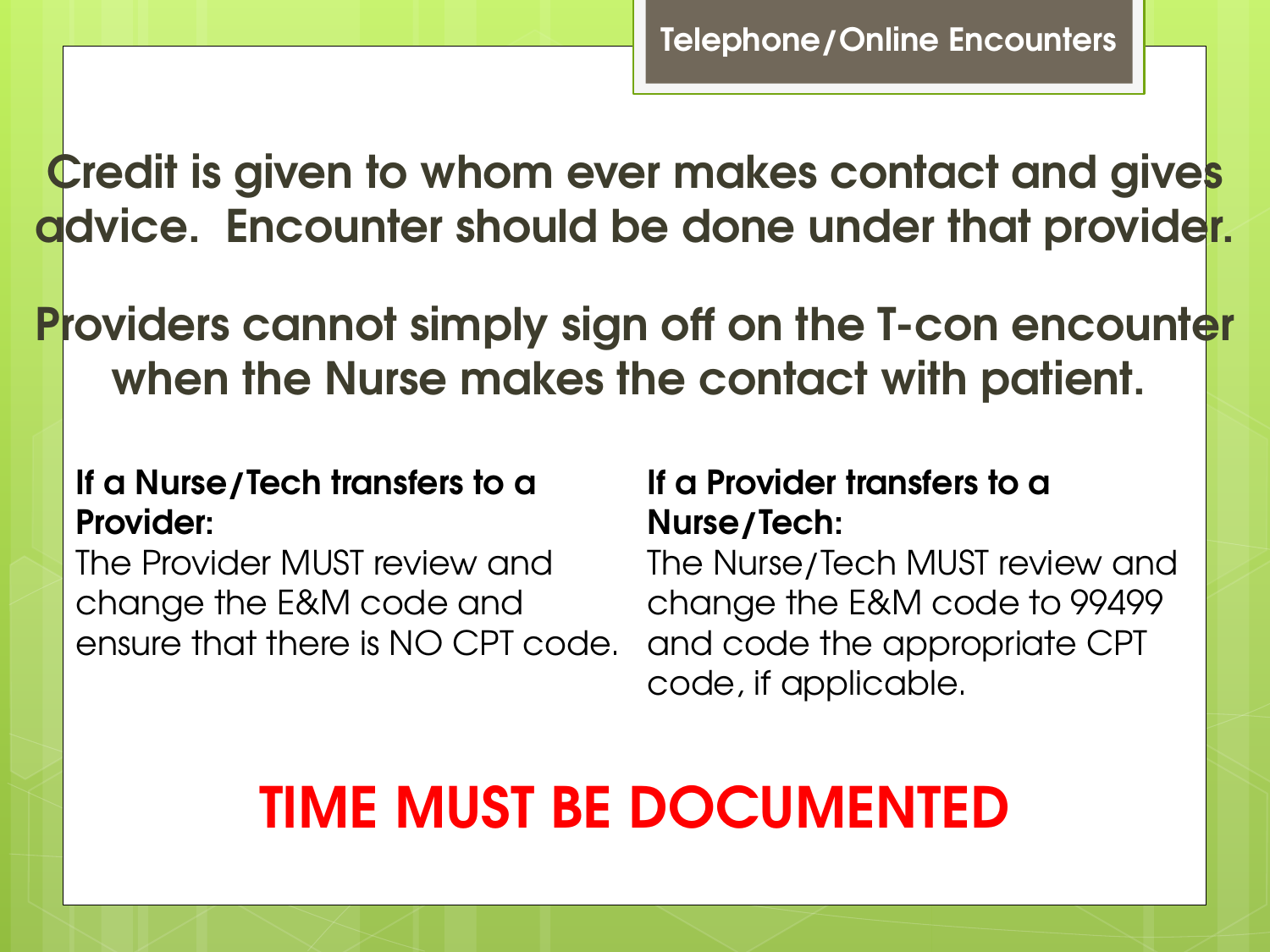

# Telephone/Online Encounters
Credit is given to whom ever makes contact and gives advice.  Encounter should be done under that provider.

Providers cannot simply sign off on the T-con encounter when the Nurse makes the contact with patient.

If a Nurse/Tech transfers to a Provider:
The Provider MUST review and change the E&M code and ensure that there is NO CPT code.
If a Provider transfers to a Nurse/Tech:
The Nurse/Tech MUST review and change the E&M code to 99499 and code the appropriate CPT code, if applicable.
TIME MUST BE DOCUMENTED